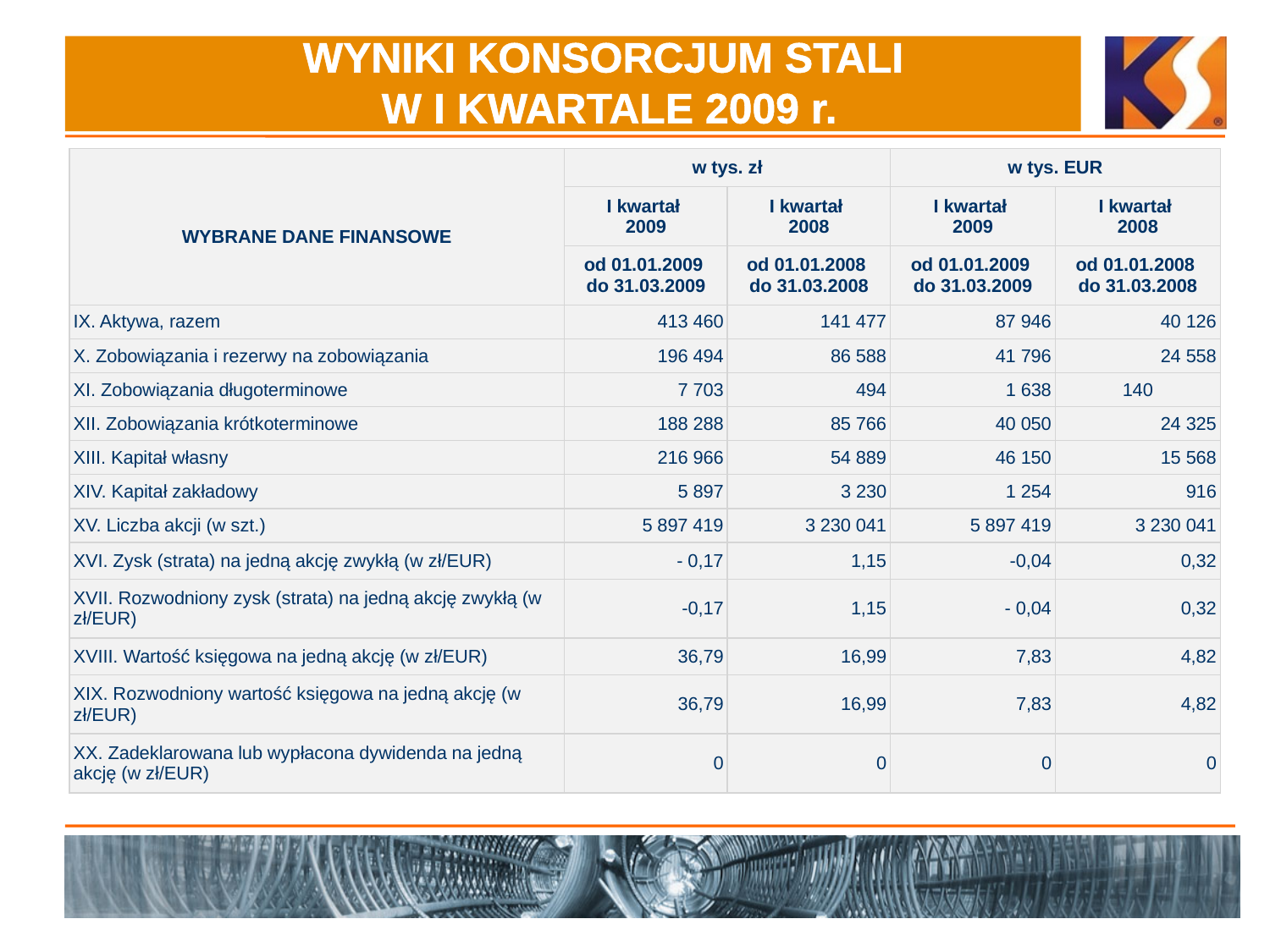

# WYNIKI KONSORCJUM STALI W I KWARTALE 2009 r.
| WYBRANE DANE FINANSOWE | w tys. zł |  | w tys. EUR |  |
| --- | --- | --- | --- | --- |
|  | I kwartał 2009 | I kwartał 2008 | I kwartał 2009 | I kwartał 2008 |
|  | od 01.01.2009 do 31.03.2009 | od 01.01.2008 do 31.03.2008 | od 01.01.2009 do 31.03.2009 | od 01.01.2008 do 31.03.2008 |
| IX. Aktywa, razem | 413 460 | 141 477 | 87 946 | 40 126 |
| X. Zobowiązania i rezerwy na zobowiązania | 196 494 | 86 588 | 41 796 | 24 558 |
| XI. Zobowiązania długoterminowe | 7 703 | 494 | 1 638 | 140 |
| XII. Zobowiązania krótkoterminowe | 188 288 | 85 766 | 40 050 | 24 325 |
| XIII. Kapitał własny | 216 966 | 54 889 | 46 150 | 15 568 |
| XIV. Kapitał zakładowy | 5 897 | 3 230 | 1 254 | 916 |
| XV. Liczba akcji (w szt.) | 5 897 419 | 3 230 041 | 5 897 419 | 3 230 041 |
| XVI. Zysk (strata) na jedną akcję zwykłą (w zł/EUR) | - 0,17 | 1,15 | -0,04 | 0,32 |
| XVII. Rozwodniony zysk (strata) na jedną akcję zwykłą (w zł/EUR) | -0,17 | 1,15 | - 0,04 | 0,32 |
| XVIII. Wartość księgowa na jedną akcję (w zł/EUR) | 36,79 | 16,99 | 7,83 | 4,82 |
| XIX. Rozwodniony wartość księgowa na jedną akcję (w zł/EUR) | 36,79 | 16,99 | 7,83 | 4,82 |
| XX. Zadeklarowana lub wypłacona dywidenda na jedną akcję (w zł/EUR) | 0 | 0 | 0 | 0 |